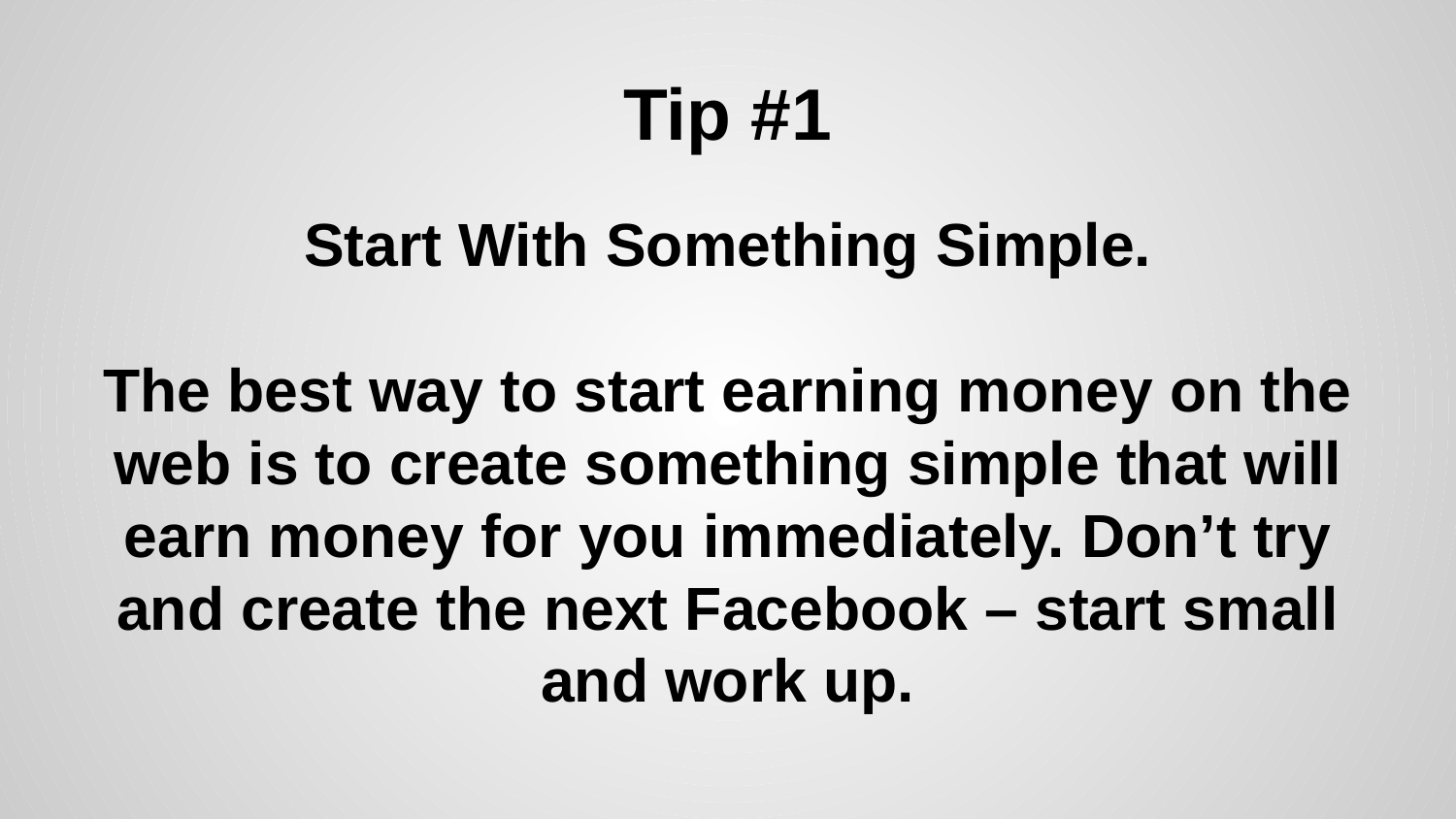

# Tip #1
Start With Something Simple.

The best way to start earning money on the web is to create something simple that will earn money for you immediately. Don’t try and create the next Facebook – start small and work up.